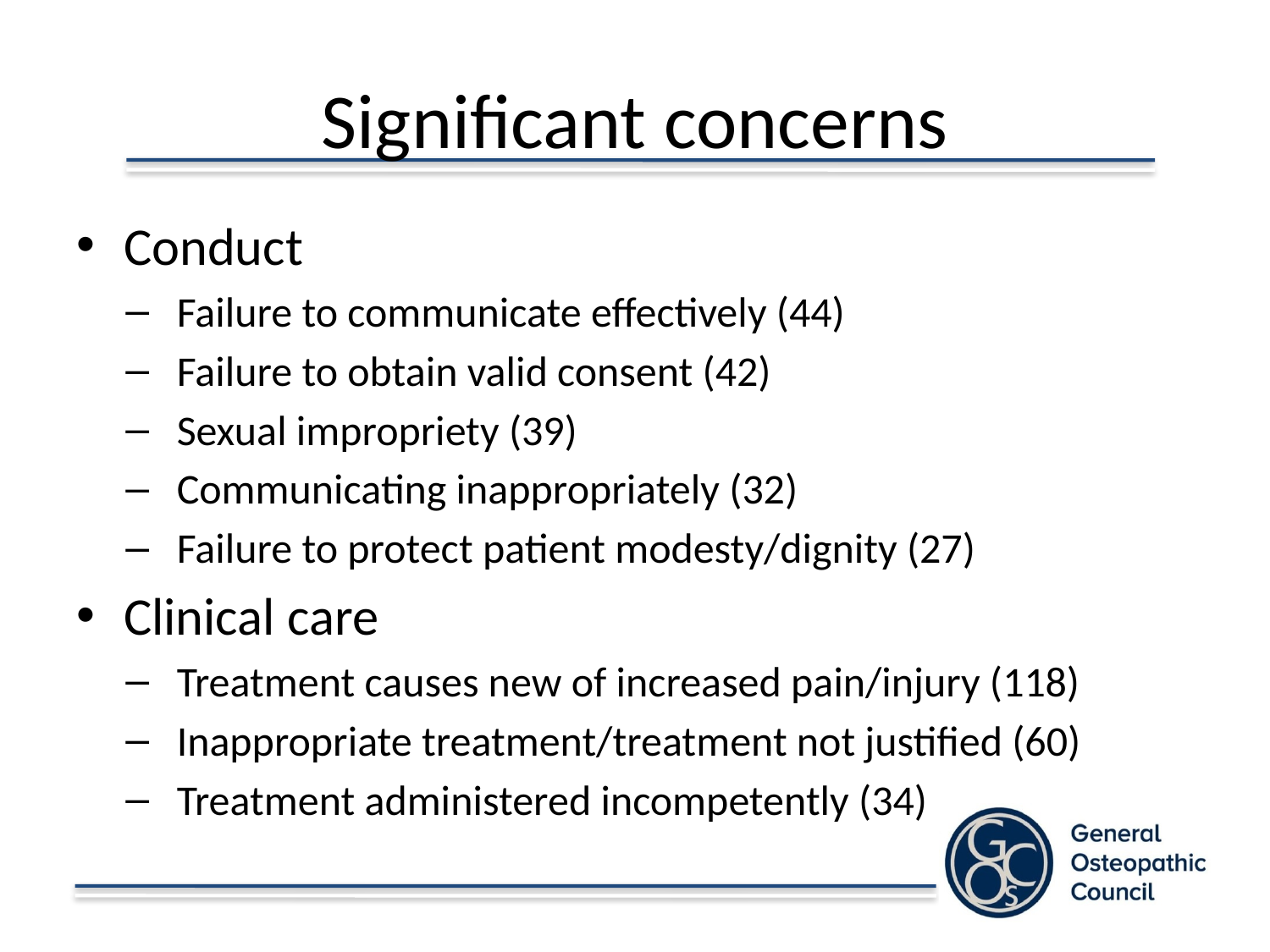

# Significant concerns
Conduct
Failure to communicate effectively (44)
Failure to obtain valid consent (42)
Sexual impropriety (39)
Communicating inappropriately (32)
Failure to protect patient modesty/dignity (27)
Clinical care
Treatment causes new of increased pain/injury (118)
Inappropriate treatment/treatment not justified (60)
Treatment administered incompetently (34)